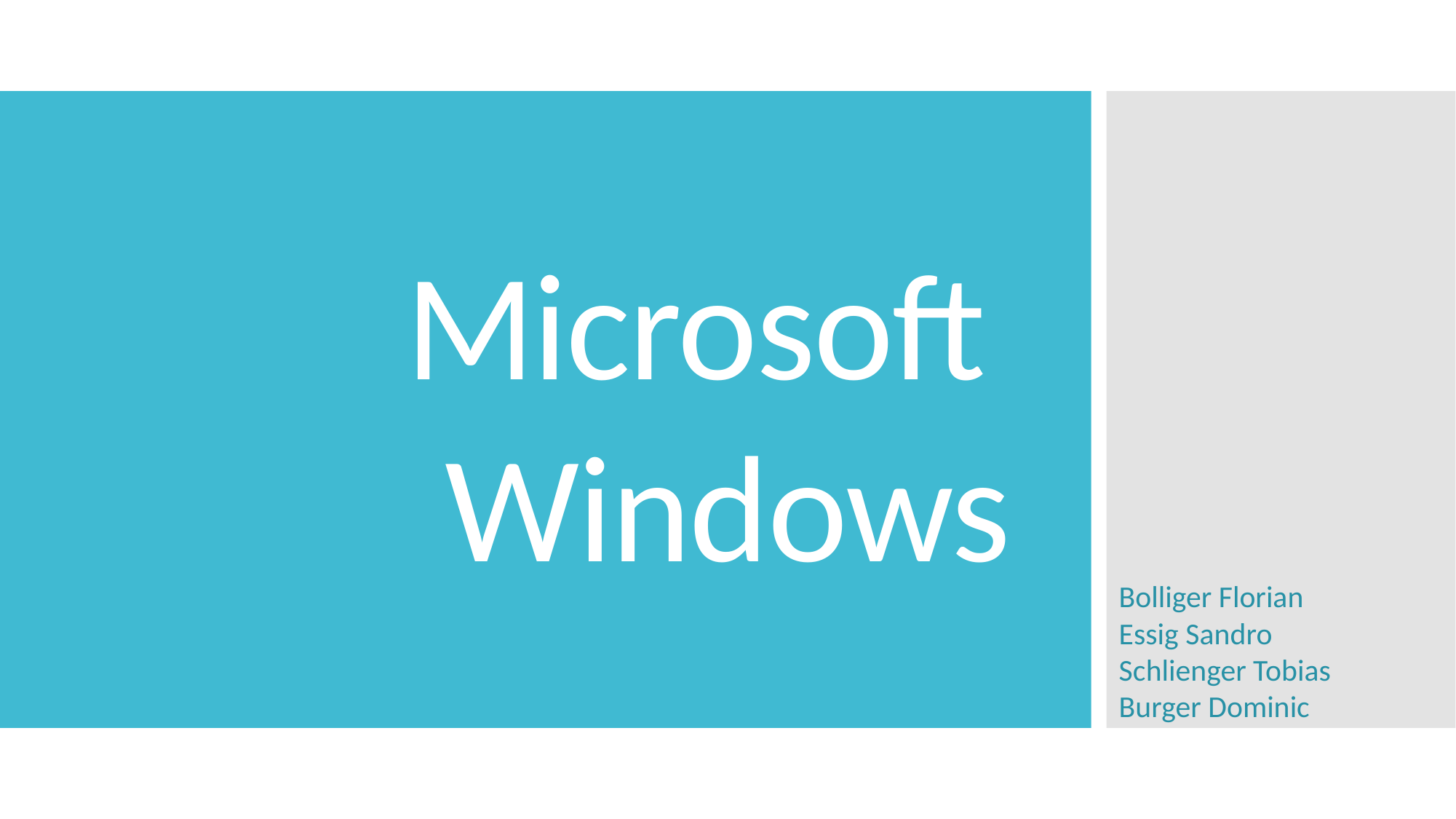

# Microsoft   Windows
Bolliger Florian
Essig Sandro
Schlienger Tobias
Burger Dominic